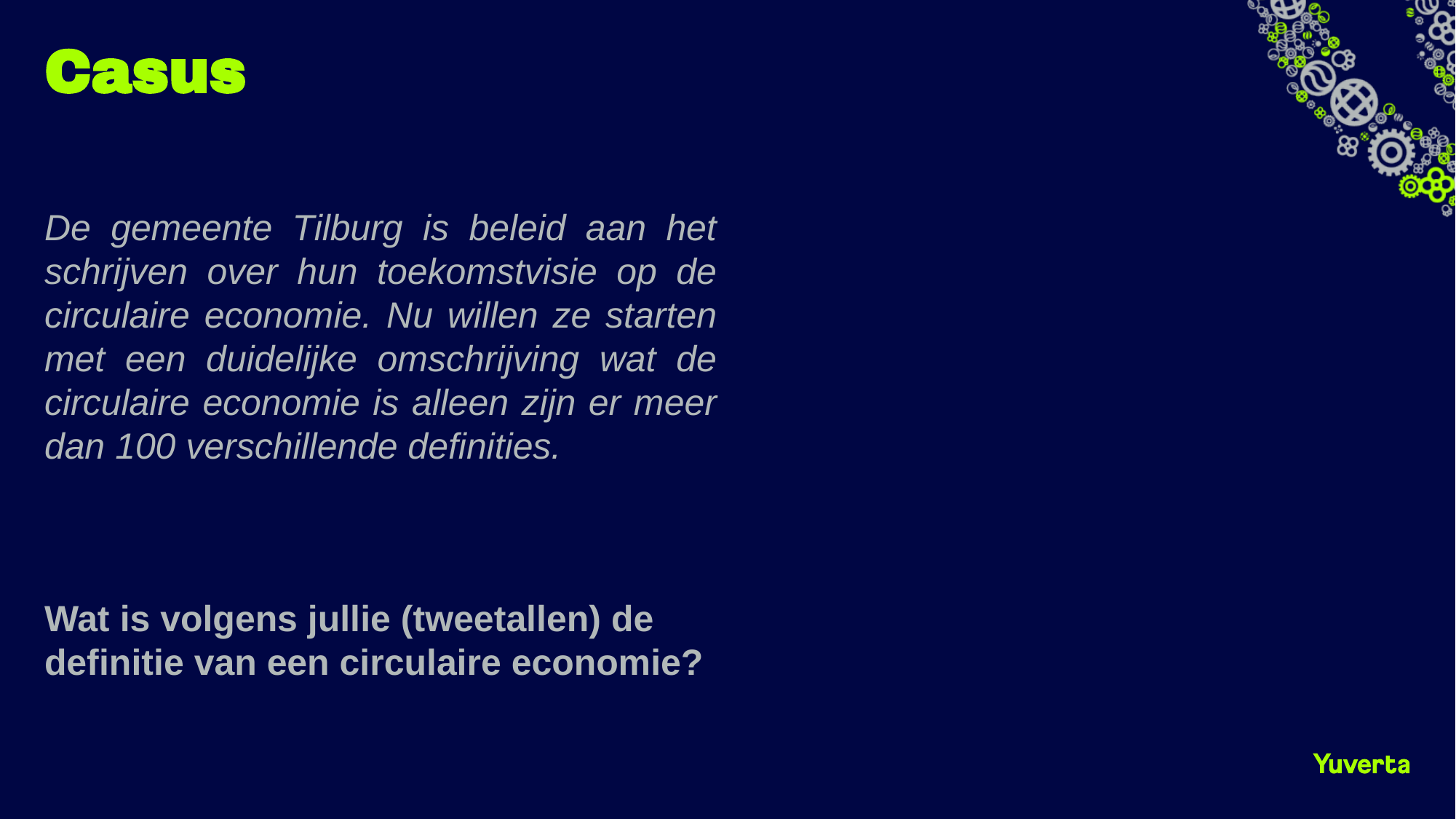

# Casus
De gemeente Tilburg is beleid aan het schrijven over hun toekomstvisie op de circulaire economie. Nu willen ze starten met een duidelijke omschrijving wat de circulaire economie is alleen zijn er meer dan 100 verschillende definities.

Wat is volgens jullie (tweetallen) de definitie van een circulaire economie?